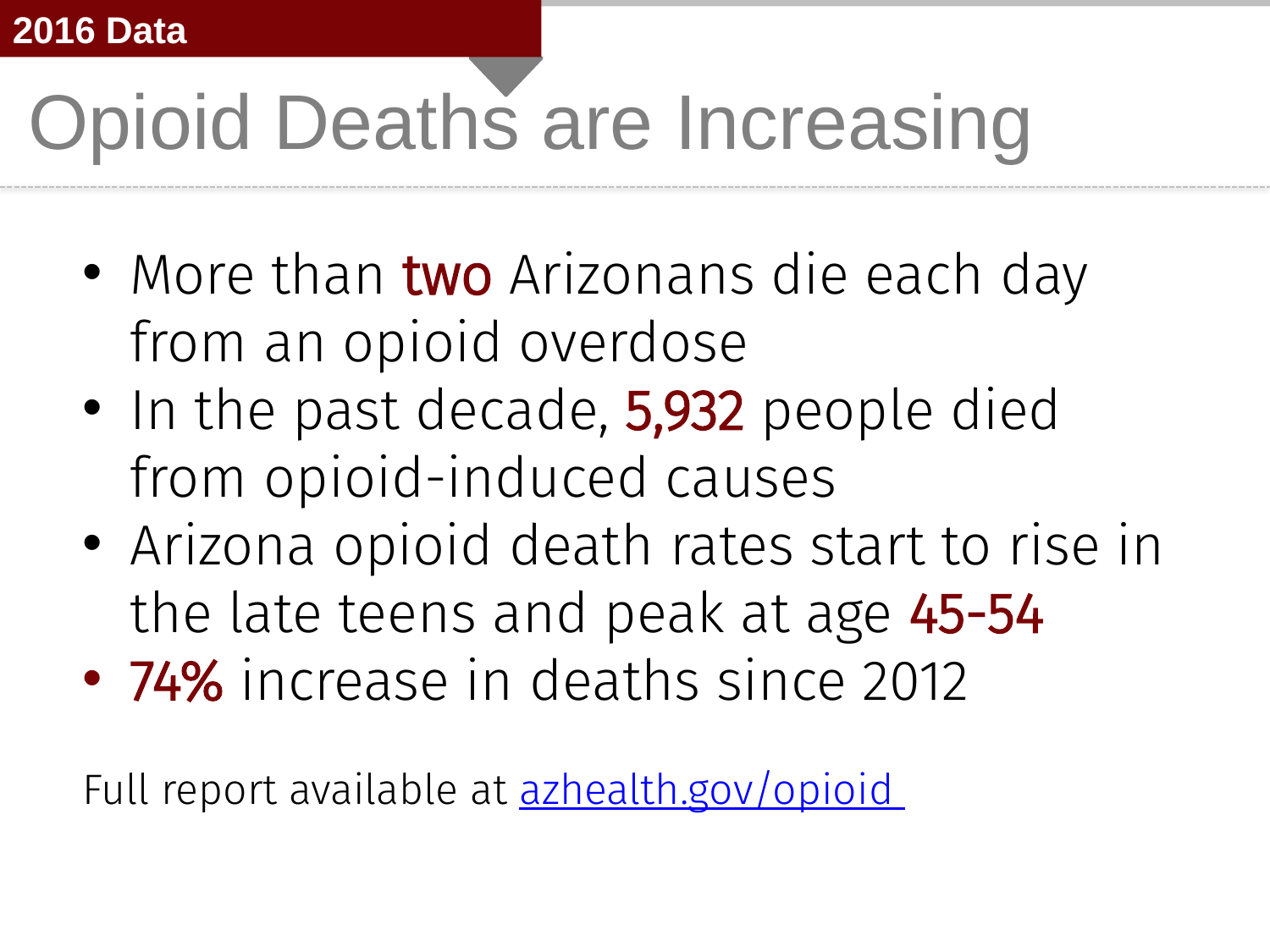

2016 Data

Opioid Deaths are Increasing
More than two Arizonans die each day from an opioid overdose
In the past decade, 5,932 people died from opioid-induced causes
Arizona opioid death rates start to rise in the late teens and peak at age 45-54
74% increase in deaths since 2012

Full report available at azhealth.gov/opioid